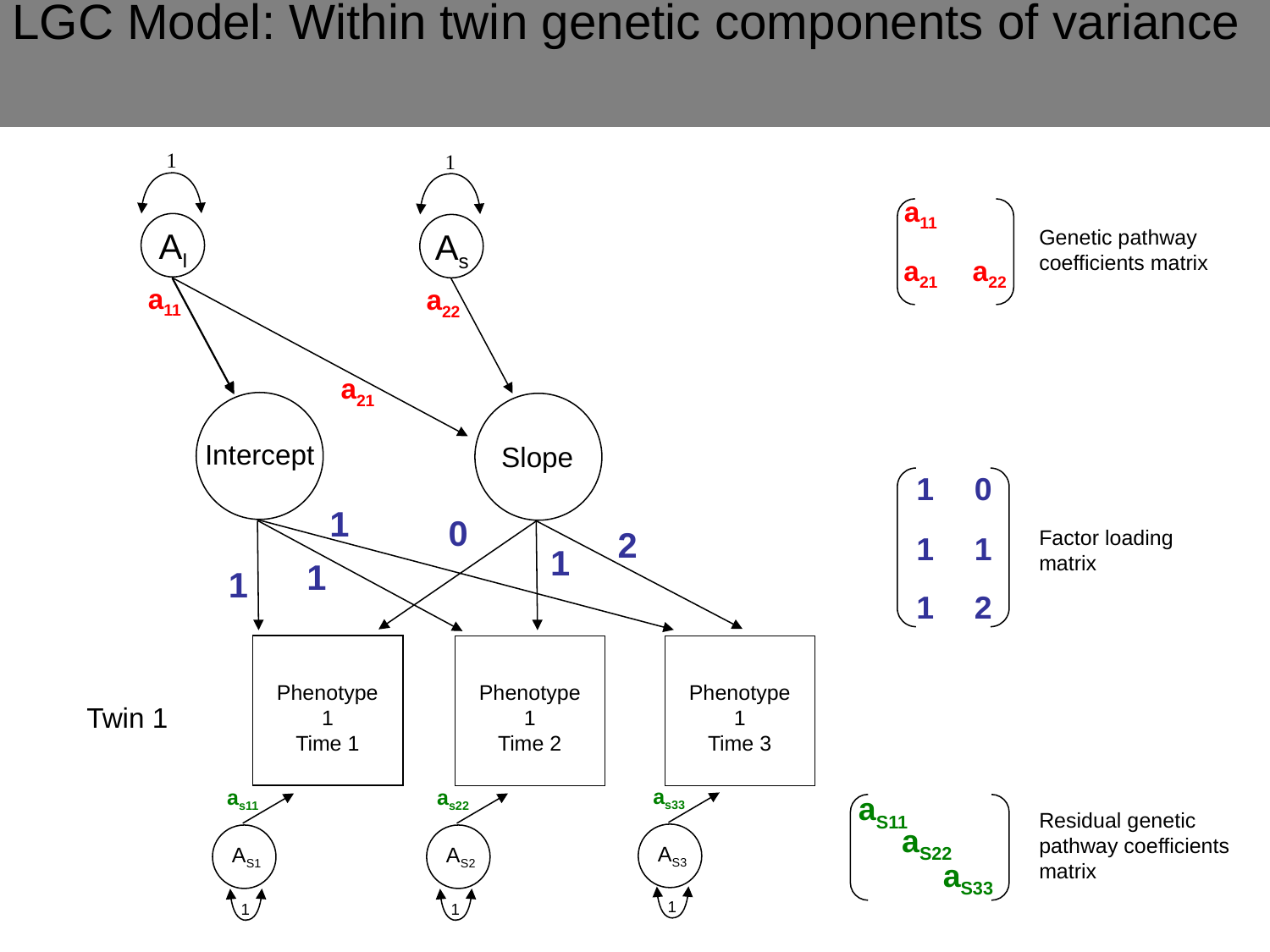

LGC Model: Within twin genetic components of variance

#
1

AI
1

As
| a11 |  |
| --- | --- |
| a21 | a22 |

Genetic pathway coefficients matrix

a11
a22

a21

Intercept
Slope
| 1 | 0 |
| --- | --- |
| 1 | 1 |
| 1 | 2 |

1
0
2
Factor loading matrix

1
1
1

Phenotype 1
Time 1
Phenotype 1
Time 2
Phenotype 1
Time 3
Twin 1
as33
as11
as22
aS11

Residual genetic pathway coefficients matrix
aS22

AS3
AS1
AS2

aS33

1

1

1